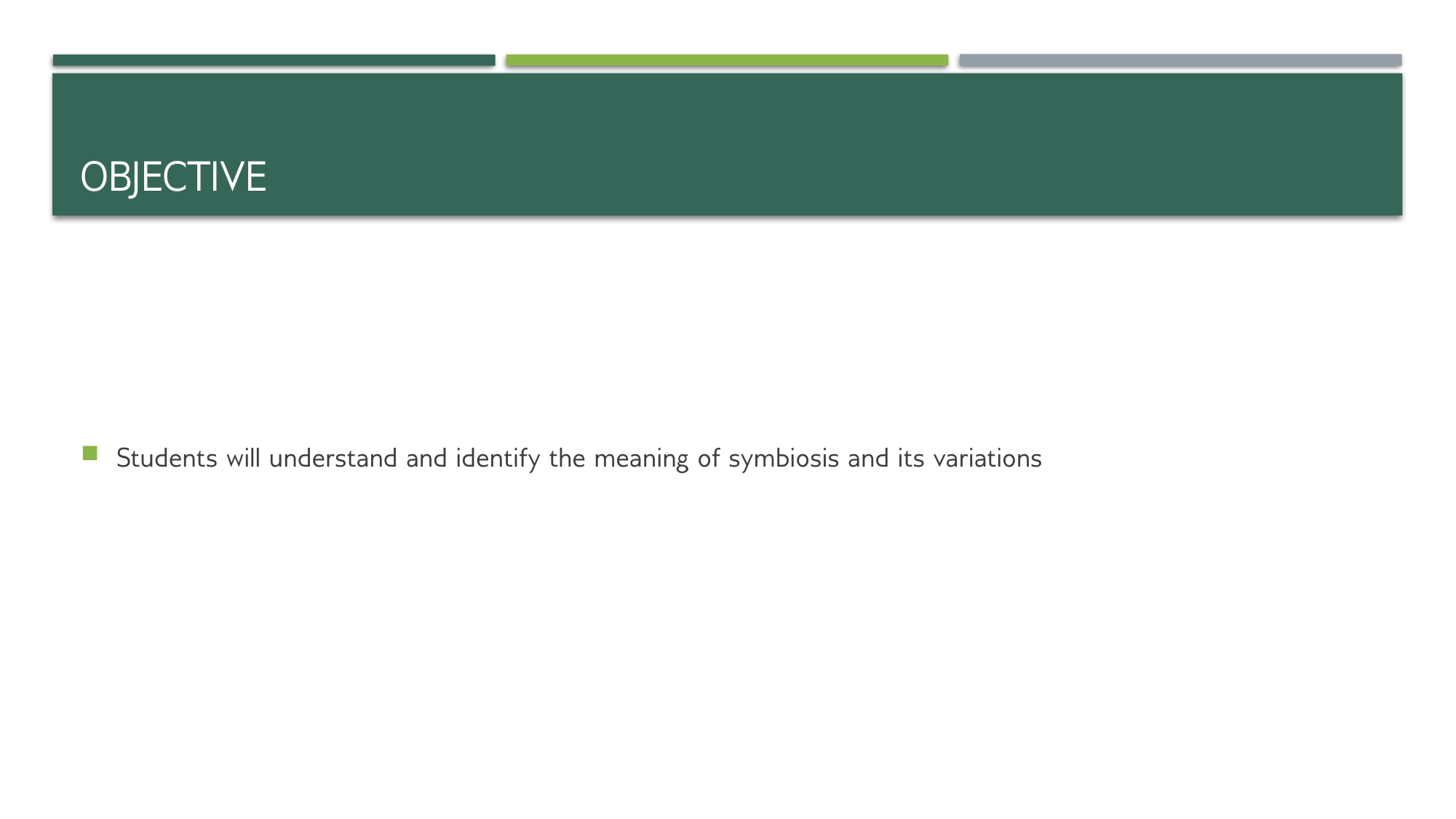

# Objective
Students will understand and identify the meaning of symbiosis and its variations